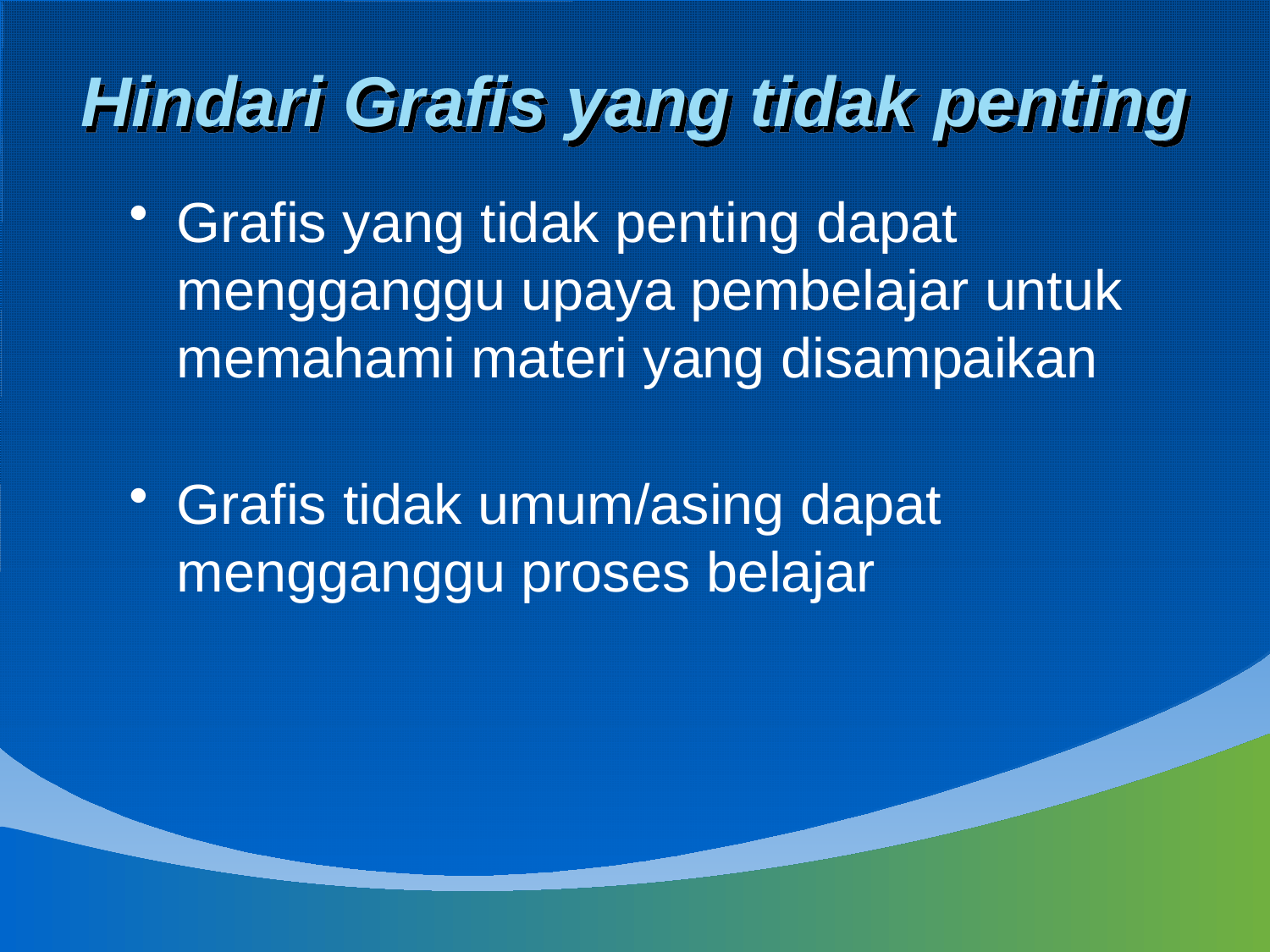

# Hindari Grafis yang tidak penting
Grafis yang tidak penting dapat mengganggu upaya pembelajar untuk memahami materi yang disampaikan
Grafis tidak umum/asing dapat mengganggu proses belajar